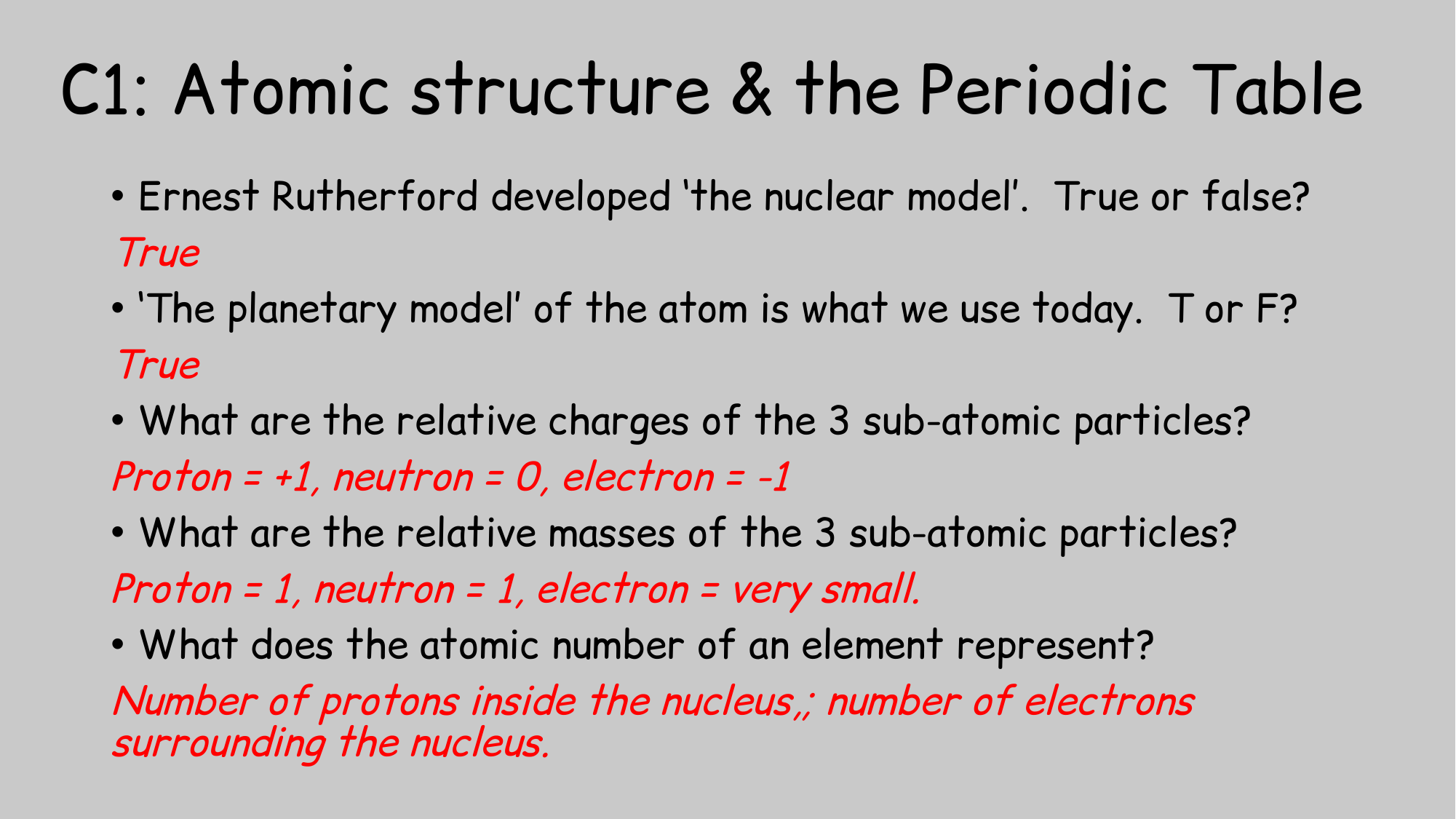

# C1: Atomic structure & the Periodic Table
Ernest Rutherford developed ‘the nuclear model’.  True or false?
True
‘The planetary model’ of the atom is what we use today.  T or F?
True
What are the relative charges of the 3 sub-atomic particles?
Proton = +1, neutron = 0, electron = -1
What are the relative masses of the 3 sub-atomic particles?
Proton = 1, neutron = 1, electron = very small.
What does the atomic number of an element represent?
Number of protons inside the nucleus,; number of electrons surrounding the nucleus.